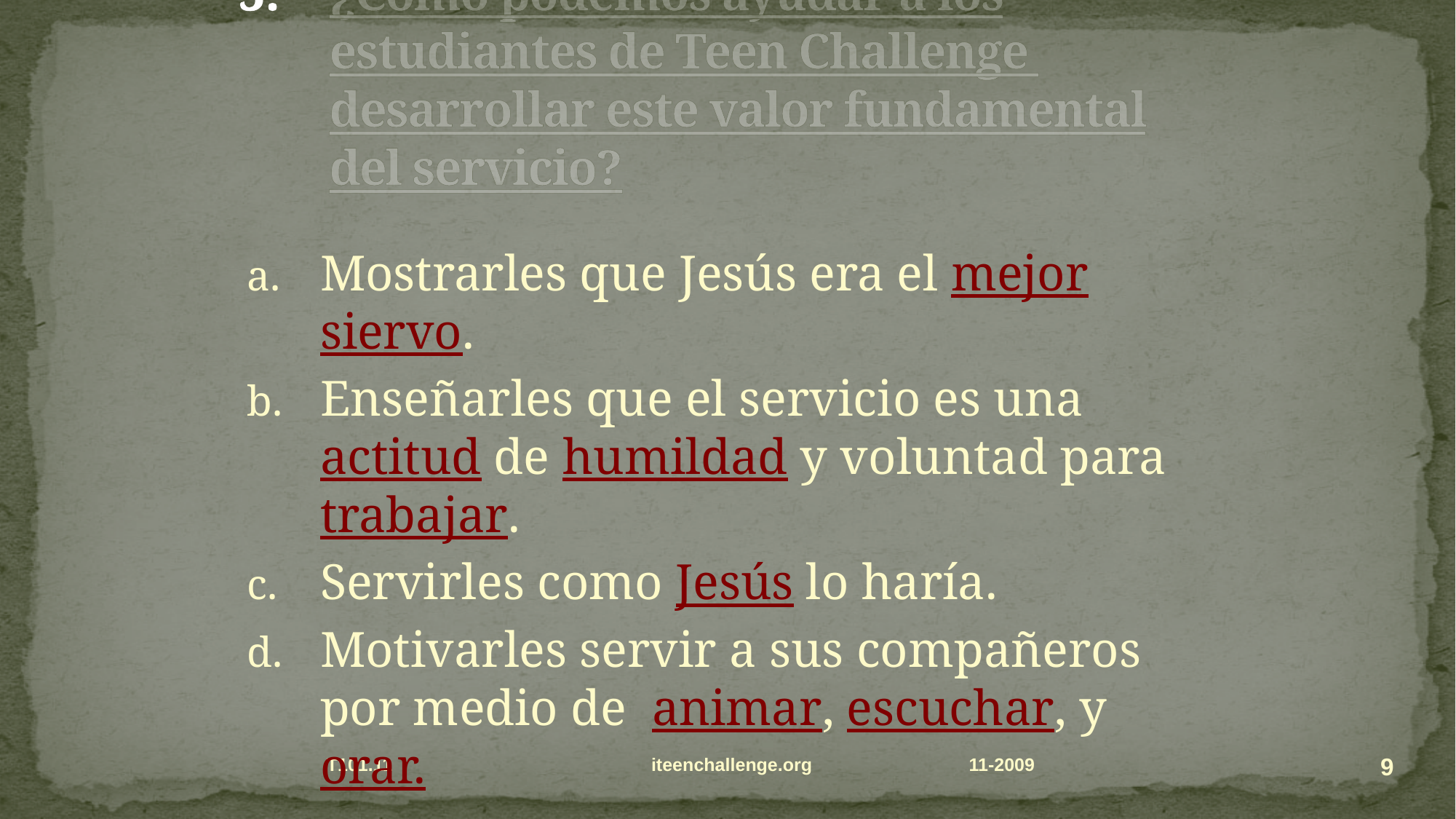

# ¿Cómo podemos ayudar a los estudiantes de Teen Challenge  desarrollar este valor fundamental del servicio?
Mostrarles que Jesús era el mejor siervo.
Enseñarles que el servicio es una actitud de humildad y voluntad para trabajar.
Servirles como Jesús lo haría.
Motivarles servir a sus compañeros por medio de  animar, escuchar, y orar.

9
T101.11                                                   iteenchallenge.org
11-2009